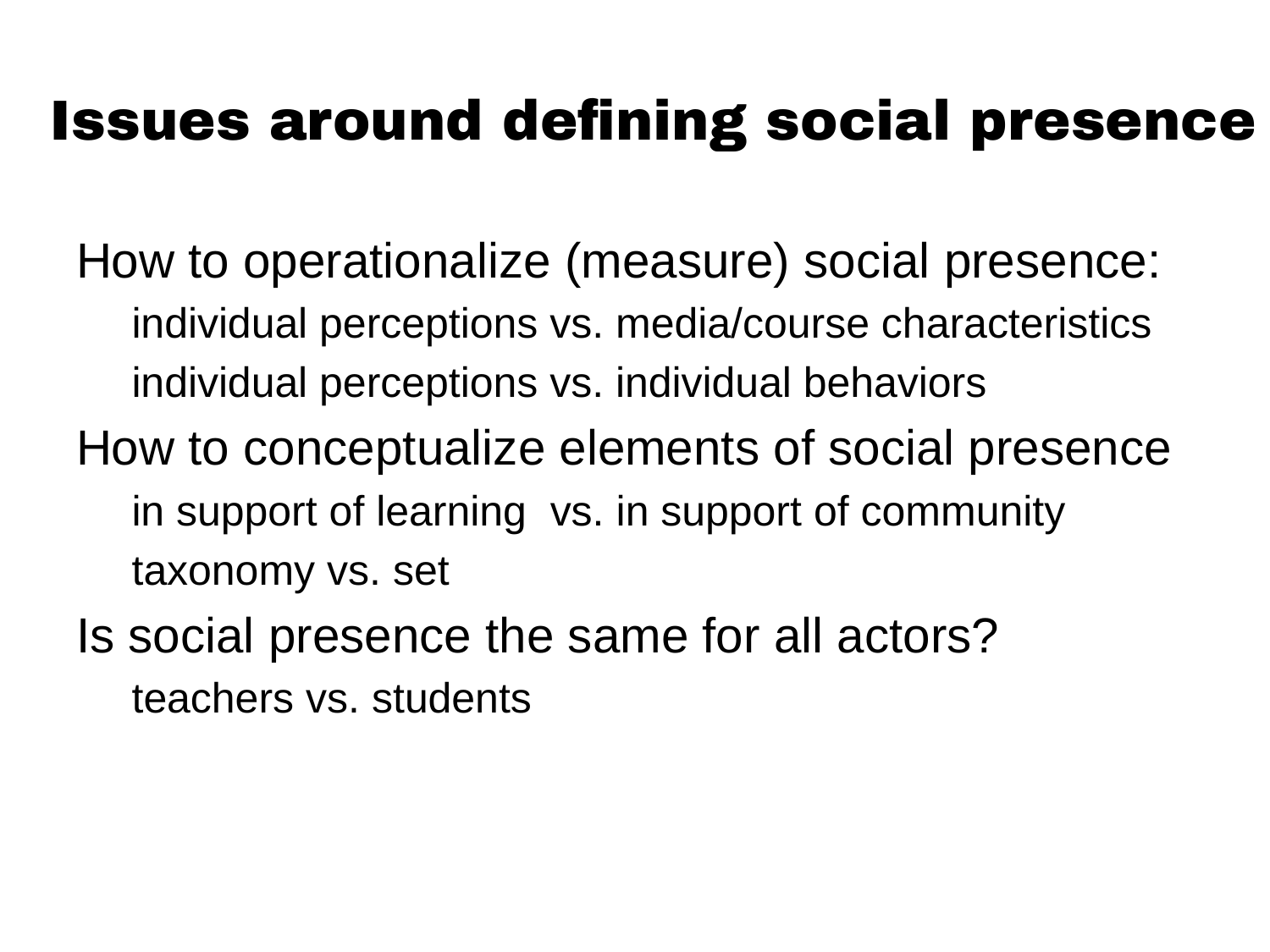

# Issues around defining social presence
How to operationalize (measure) social presence:
individual perceptions vs. media/course characteristics
individual perceptions vs. individual behaviors
How to conceptualize elements of social presence
in support of learning  vs. in support of community
taxonomy vs. set
Is social presence the same for all actors?
teachers vs. students